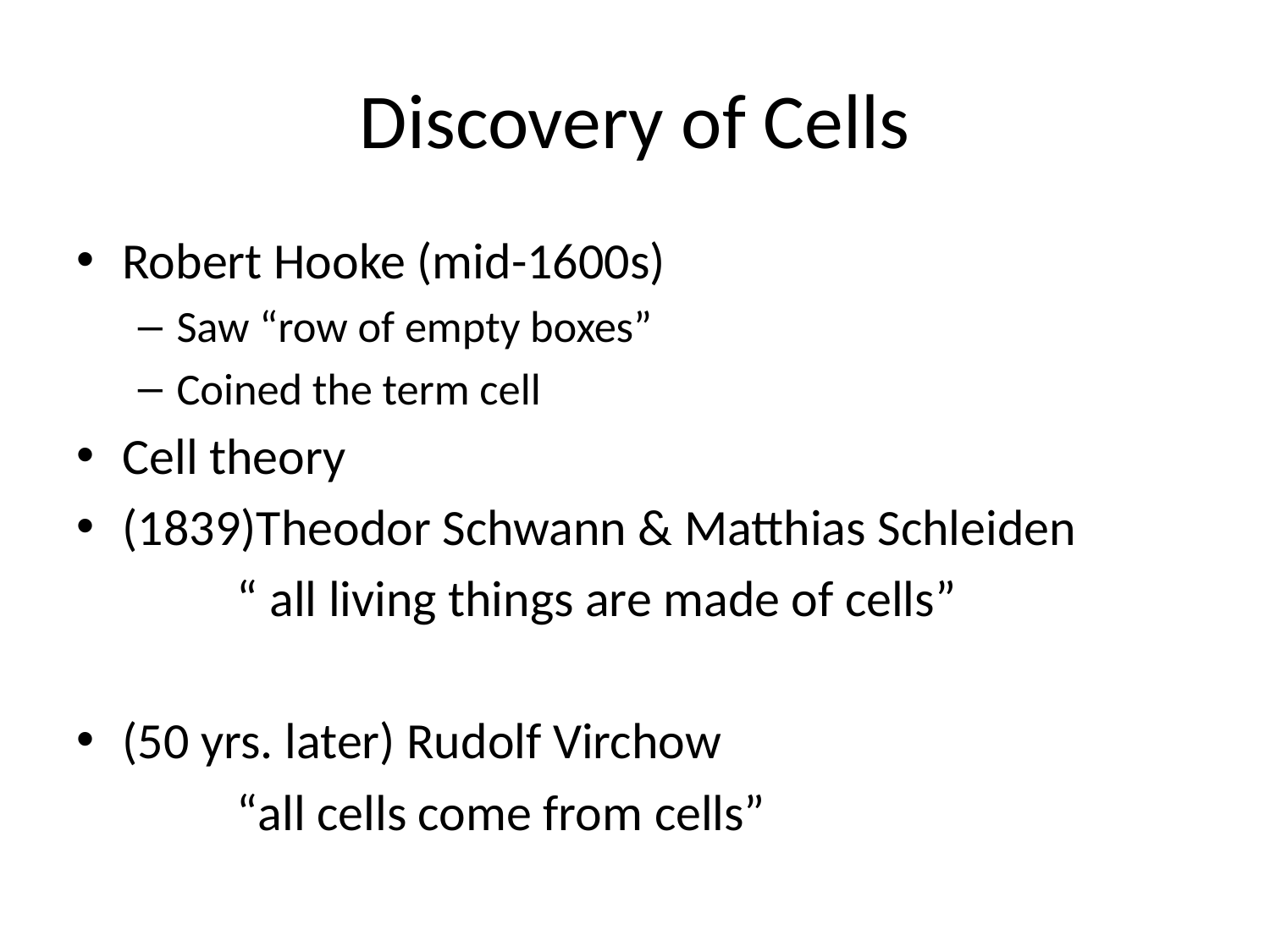

# Discovery of Cells
Robert Hooke (mid-1600s)
Saw “row of empty boxes”
Coined the term cell
Cell theory
(1839)Theodor Schwann & Matthias Schleiden
		“ all living things are made of cells”

(50 yrs. later) Rudolf Virchow
		“all cells come from cells”